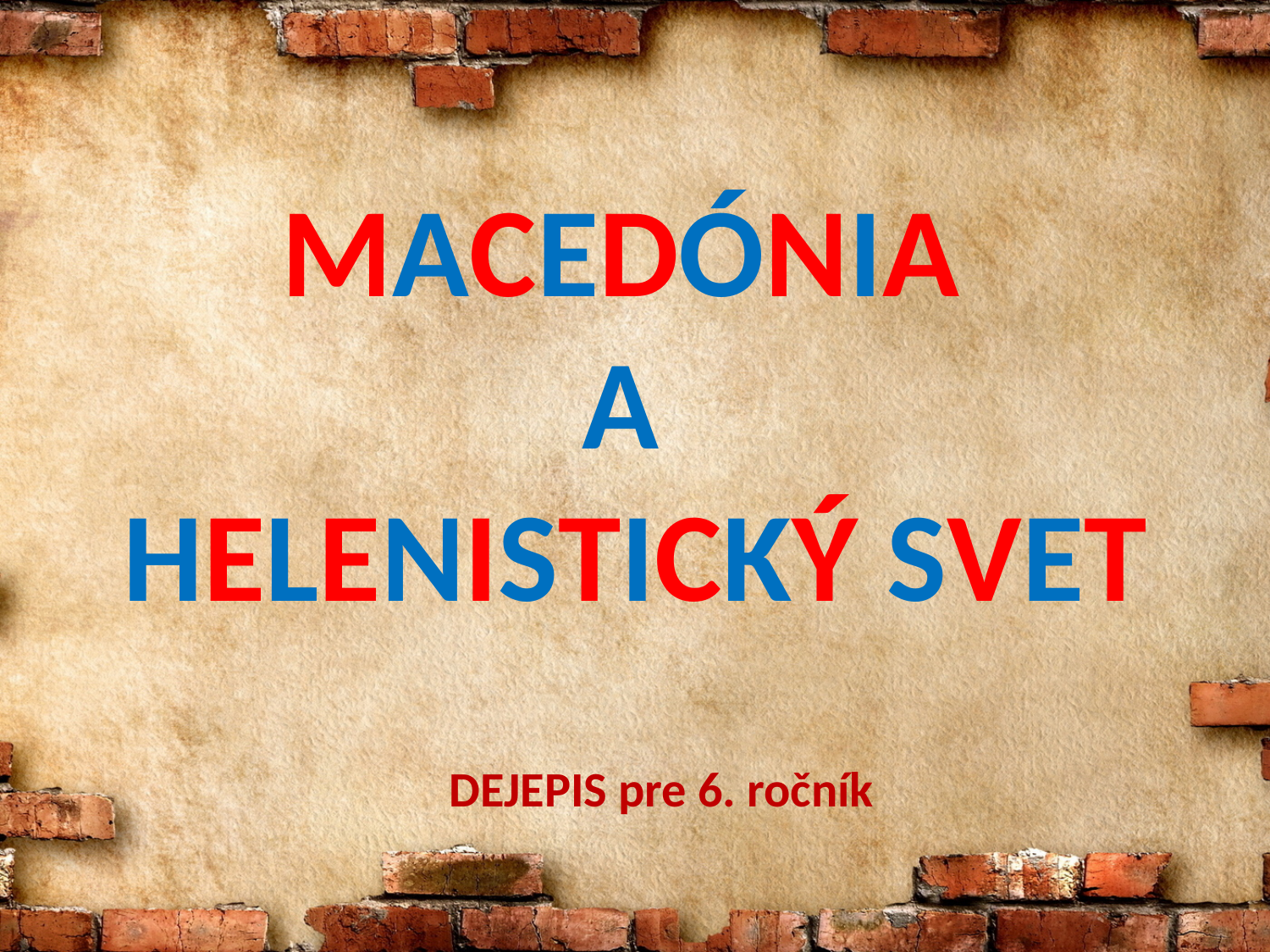

# MACEDÓNIA A HELENISTICKÝ SVET
DEJEPIS pre 6. ročník